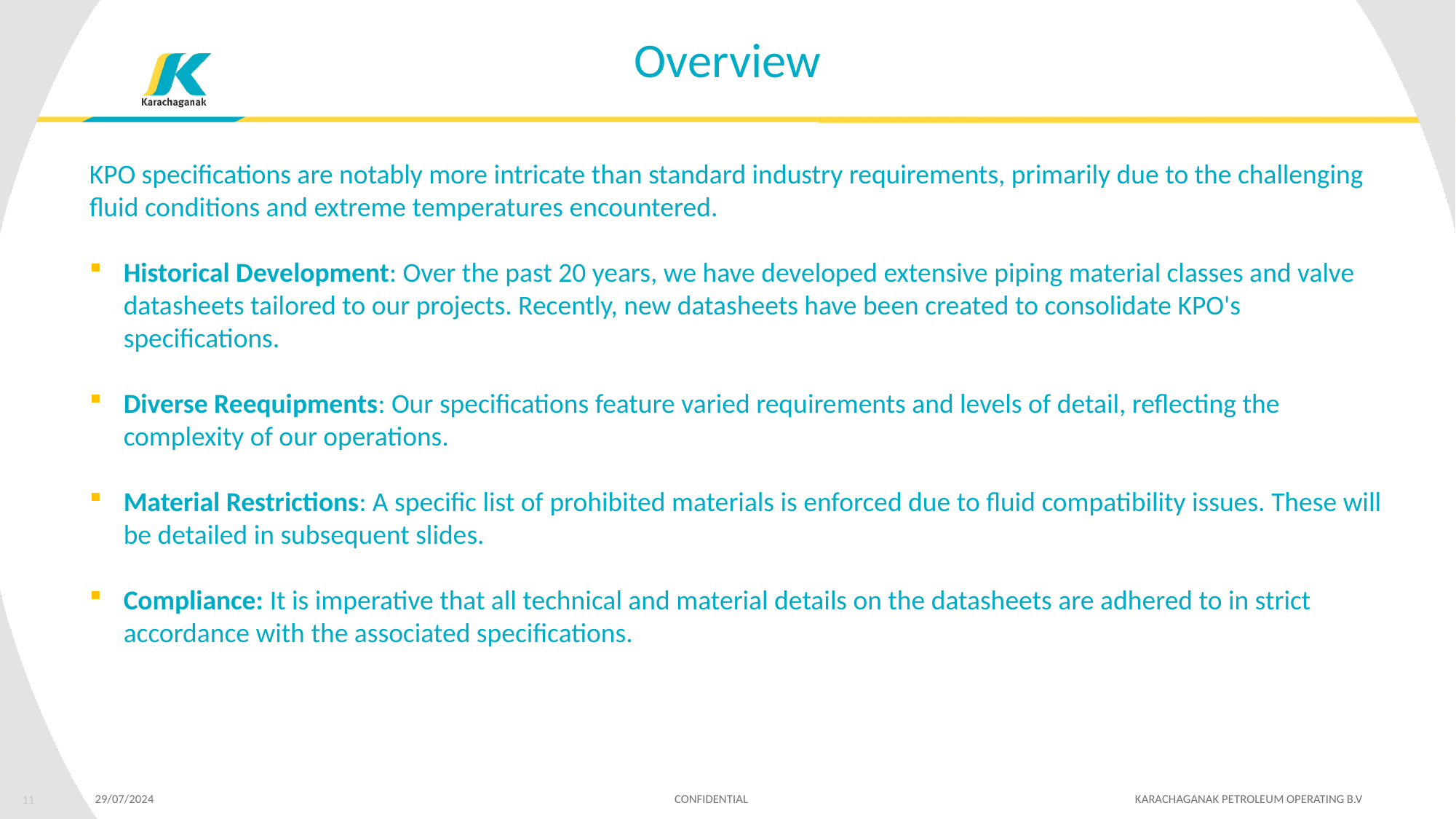

Overview
KPO specifications are notably more intricate than standard industry requirements, primarily due to the challenging fluid conditions and extreme temperatures encountered.

Historical Development: Over the past 20 years, we have developed extensive piping material classes and valve datasheets tailored to our projects. Recently, new datasheets have been created to consolidate KPO's specifications.

Diverse Reequipments: Our specifications feature varied requirements and levels of detail, reflecting the complexity of our operations.

Material Restrictions: A specific list of prohibited materials is enforced due to fluid compatibility issues. These will be detailed in subsequent slides.

Compliance: It is imperative that all technical and material details on the datasheets are adhered to in strict accordance with the associated specifications.

 29/07/2024                                                                                                                                                                                               CONFIDENTIAL                                                                                                                                              KARACHAGANAK PETROLEUM OPERATING B.V
11